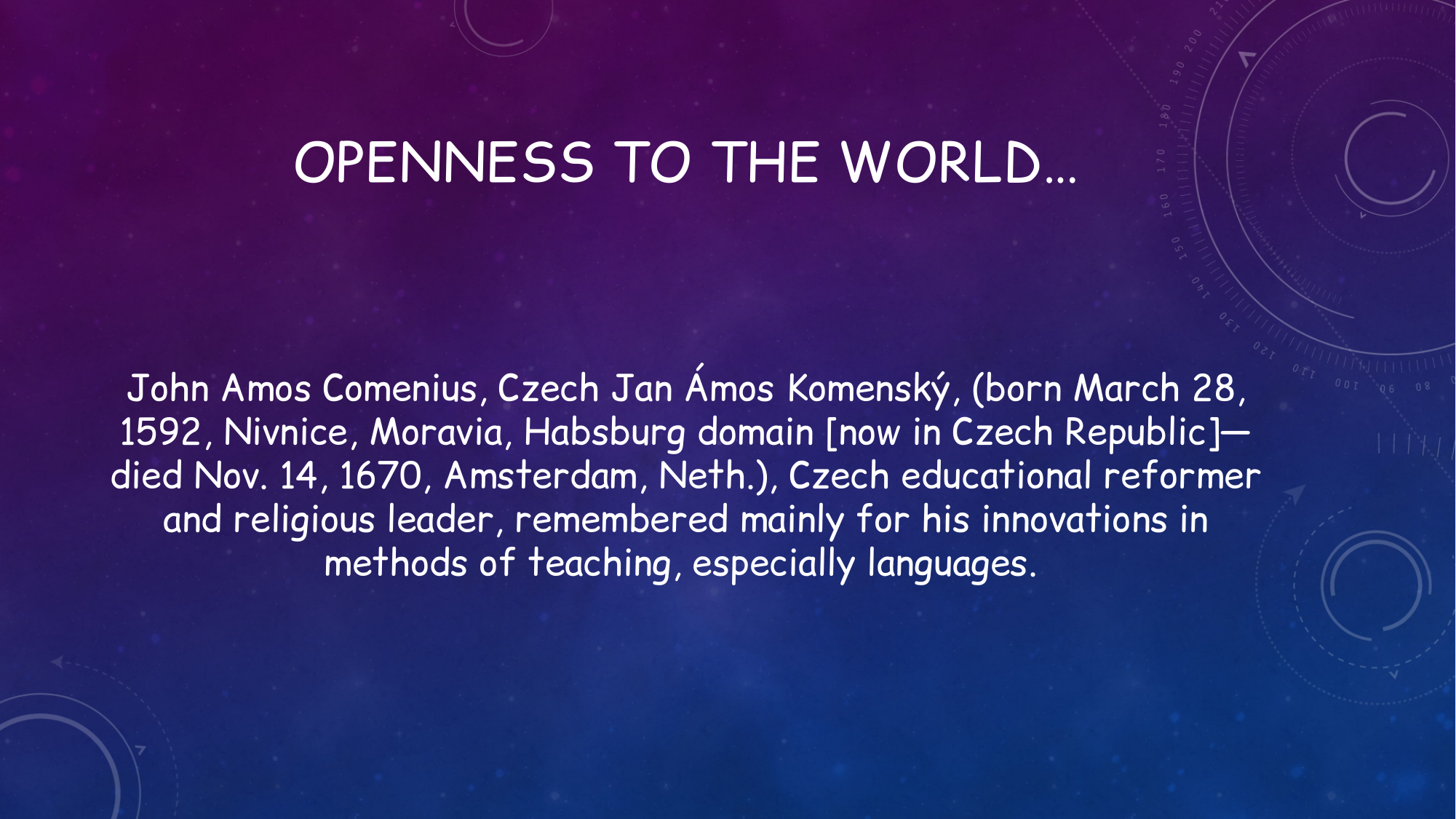

# Openness to the world…
John Amos Comenius, Czech Jan Ámos Komenský, (born March 28, 1592, Nivnice, Moravia, Habsburg domain [now in Czech Republic]—died Nov. 14, 1670, Amsterdam, Neth.), Czech educational reformer and religious leader, remembered mainly for his innovations in methods of teaching, especially languages.